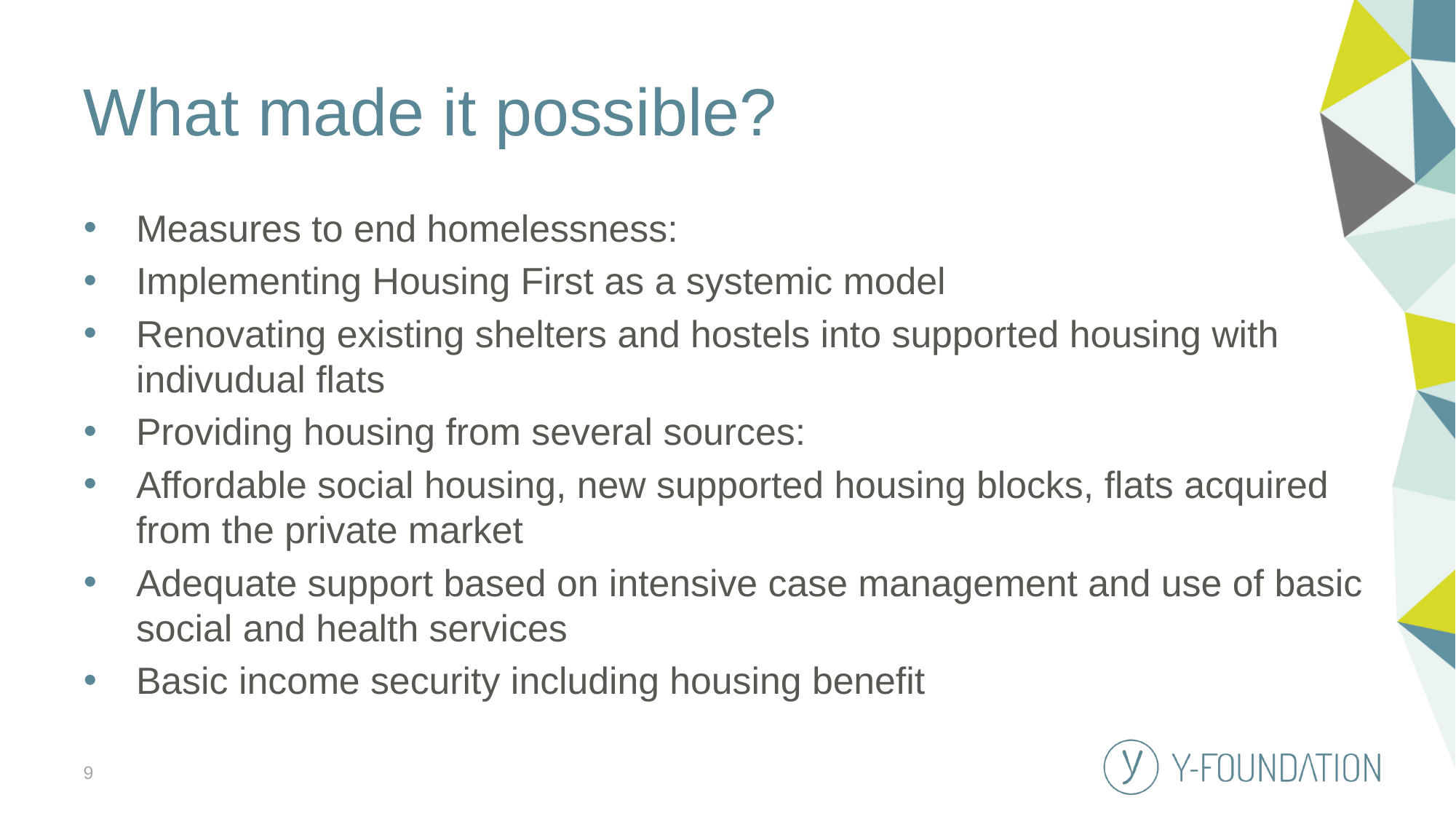

# What made it possible?
Measures to end homelessness:
Implementing Housing First as a systemic model
Renovating existing shelters and hostels into supported housing with indivudual flats
Providing housing from several sources:
Affordable social housing, new supported housing blocks, flats acquired from the private market
Adequate support based on intensive case management and use of basic social and health services
Basic income security including housing benefit